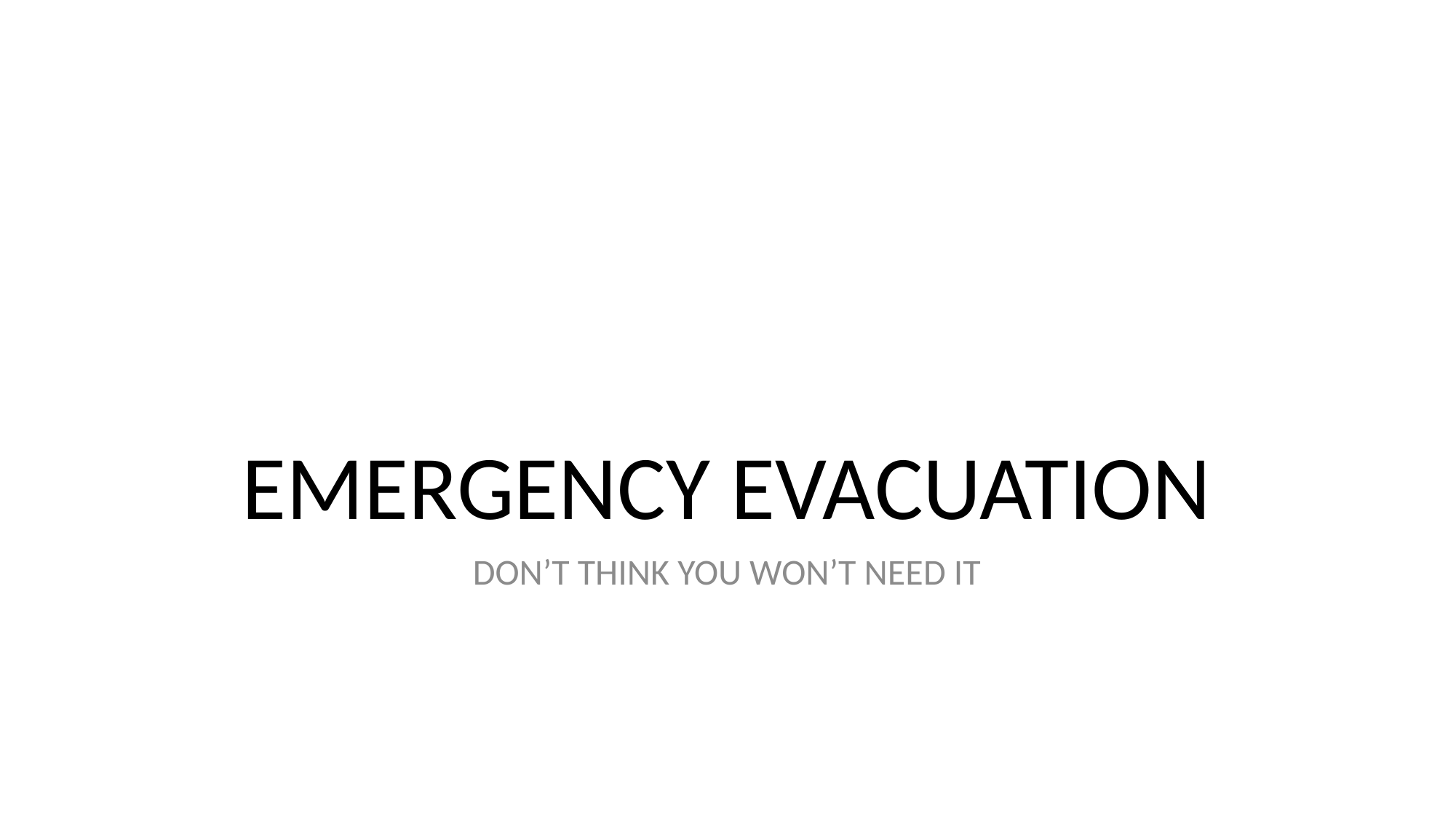

# EMERGENCY EVACUATION
DON’T THINK YOU WON’T NEED IT